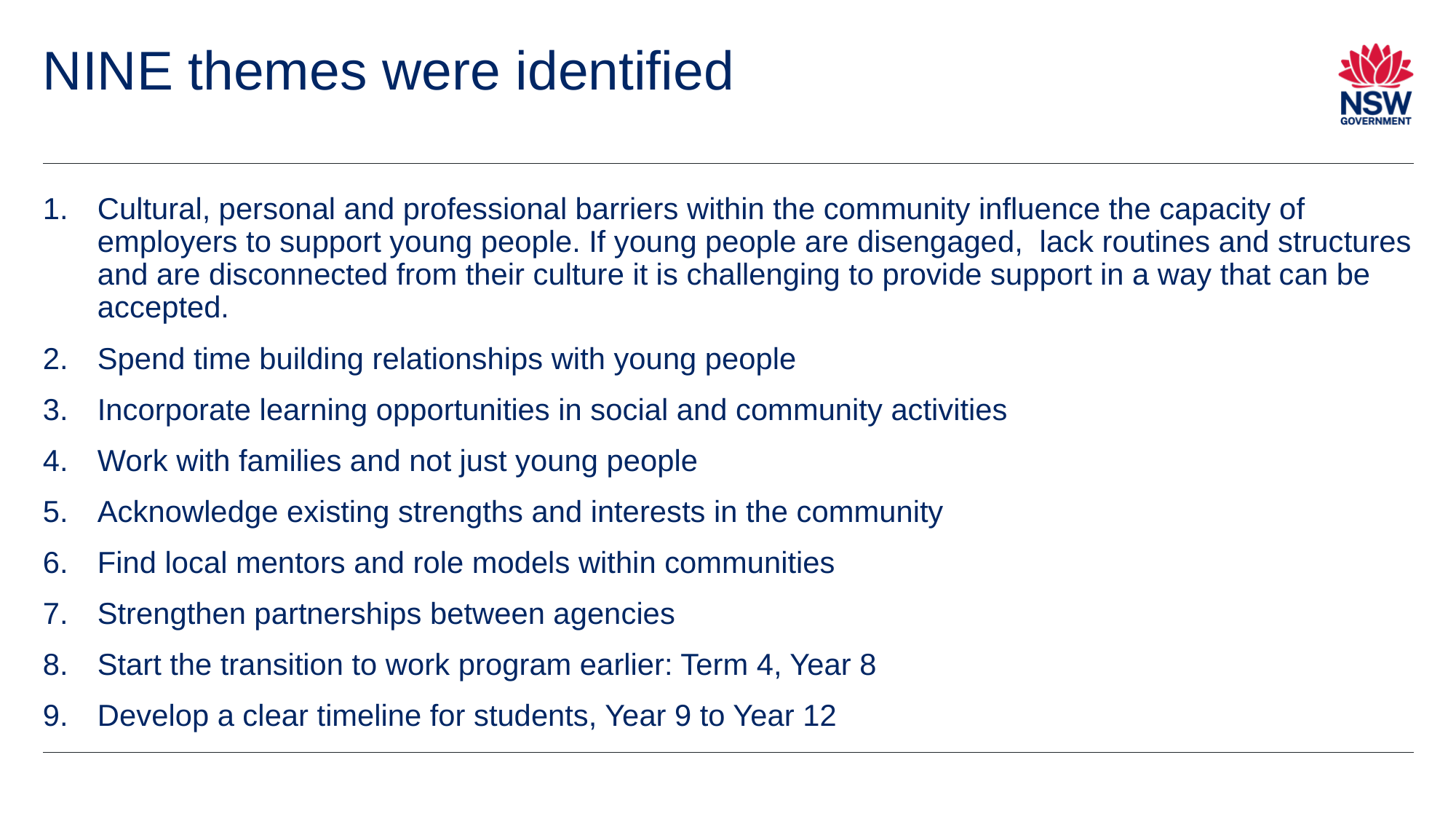

# NINE themes were identified
Cultural, personal and professional barriers within the community influence the capacity of employers to support young people. If young people are disengaged,  lack routines and structures and are disconnected from their culture it is challenging to provide support in a way that can be accepted.
Spend time building relationships with young people
Incorporate learning opportunities in social and community activities
Work with families and not just young people
Acknowledge existing strengths and interests in the community
Find local mentors and role models within communities
Strengthen partnerships between agencies
Start the transition to work program earlier: Term 4, Year 8
Develop a clear timeline for students, Year 9 to Year 12